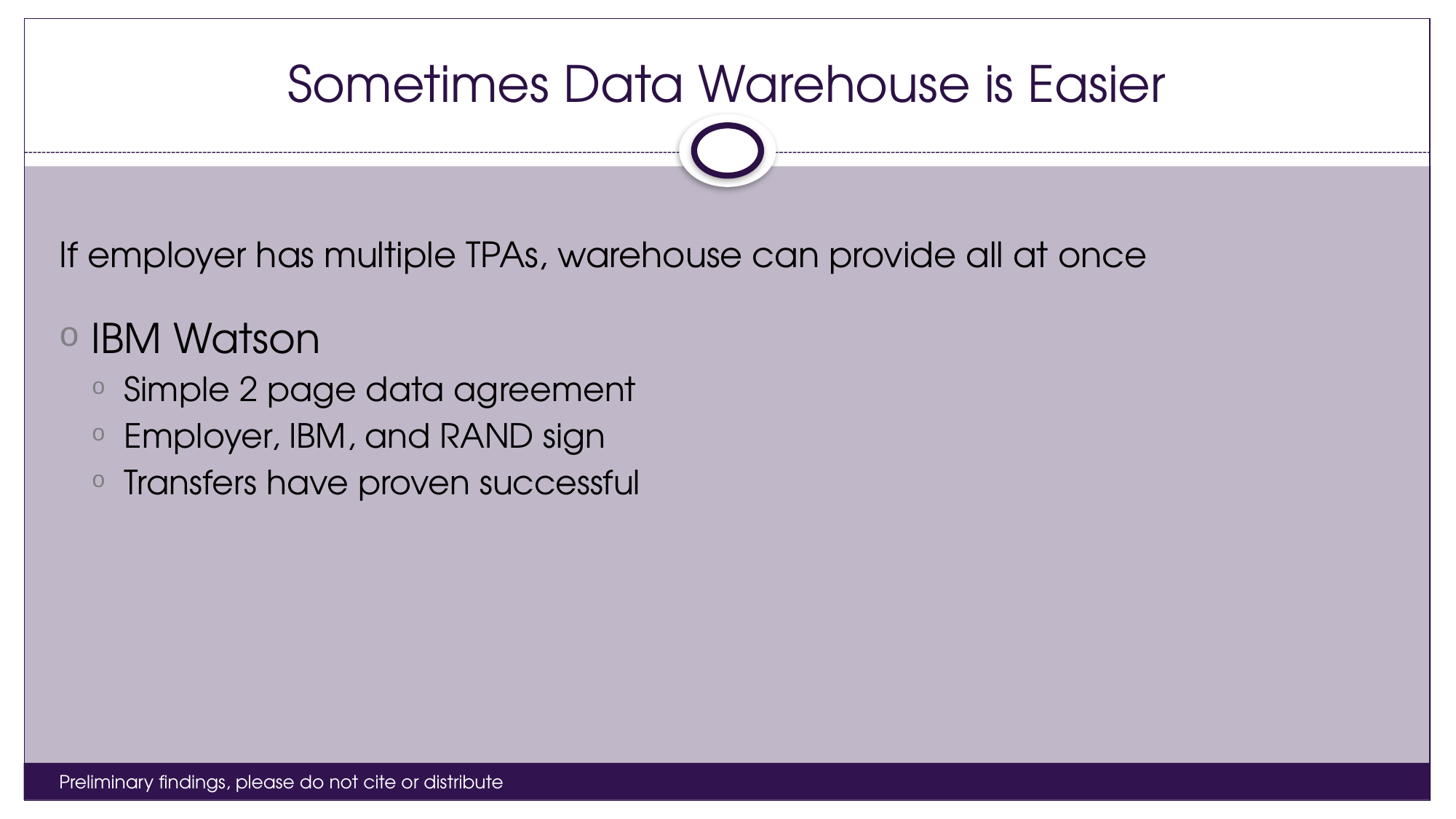

# Sometimes Data Warehouse is Easier
If employer has multiple TPAs, warehouse can provide all at once
IBM Watson
Simple 2 page data agreement
Employer, IBM, and RAND sign
Transfers have proven successful

Preliminary findings, please do not cite or distribute